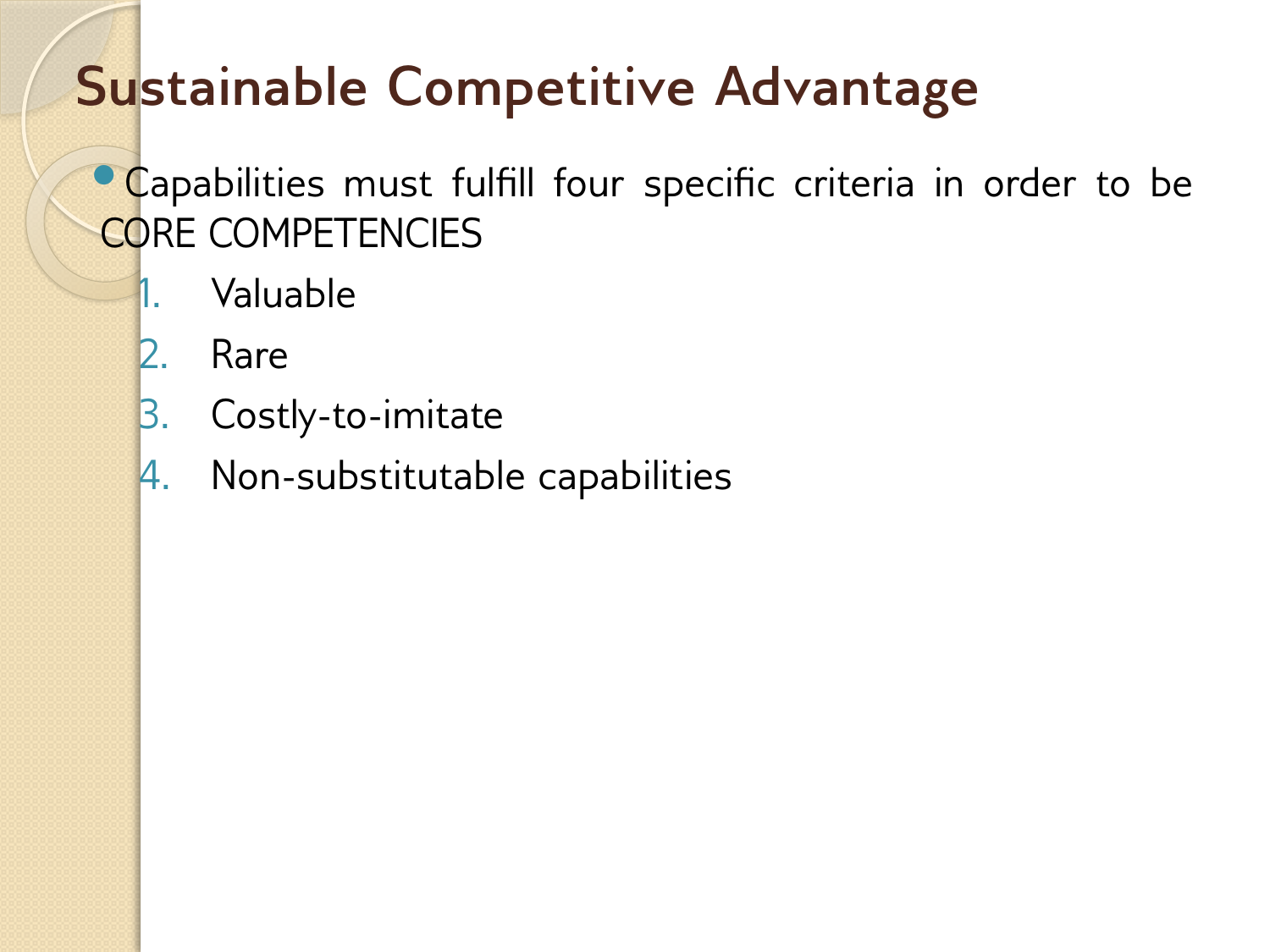

# Sustainable Competitive Advantage
Capabilities must fulfill four specific criteria in order to be CORE COMPETENCIES
Valuable
Rare
Costly-to-imitate
Non-substitutable capabilities